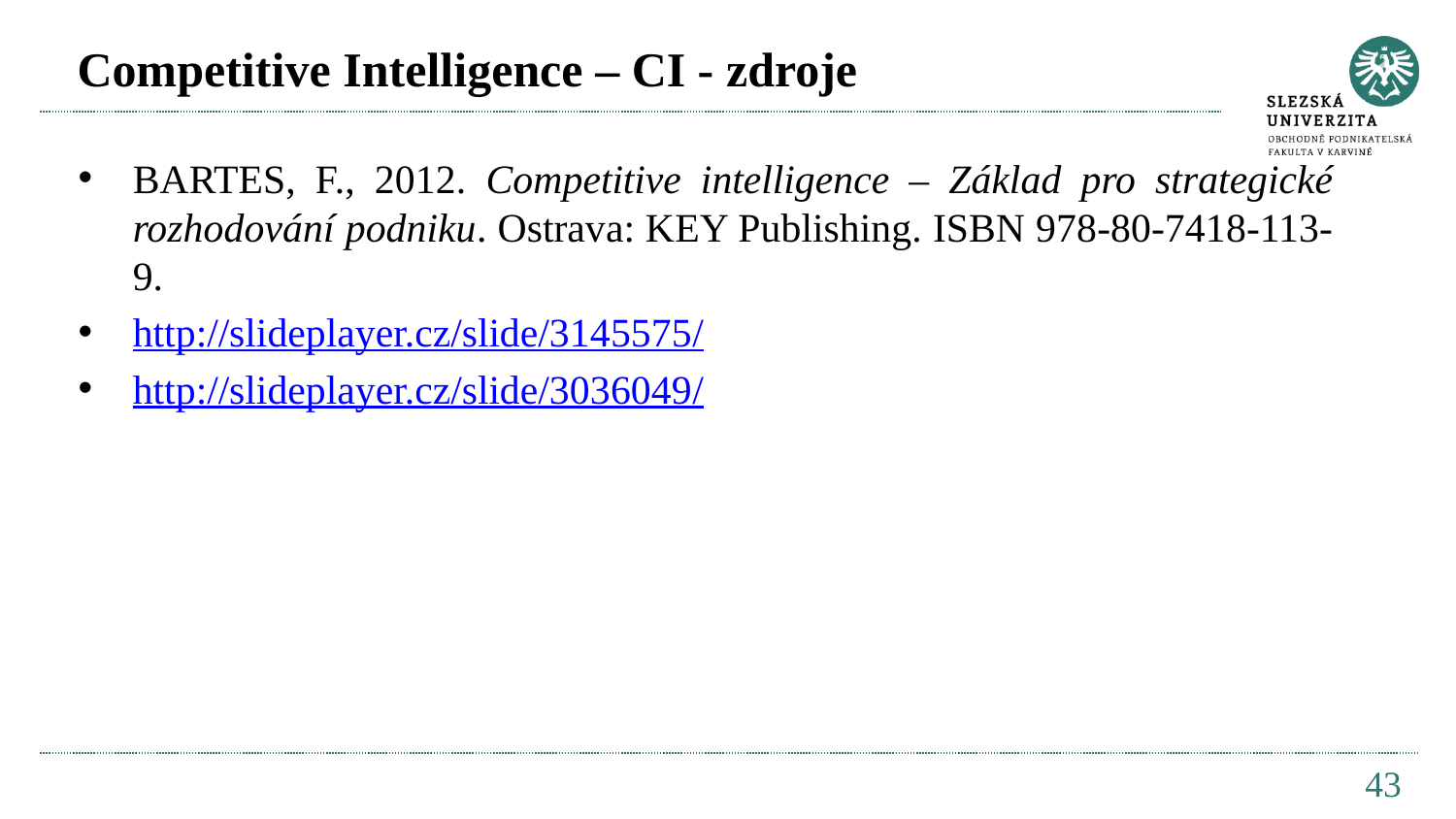

# Competitive Intelligence – CI - zdroje
BARTES, F., 2012. Competitive intelligence – Základ pro strategické rozhodování podniku. Ostrava: KEY Publishing. ISBN 978-80-7418-113-9.
http://slideplayer.cz/slide/3145575/
http://slideplayer.cz/slide/3036049/

43